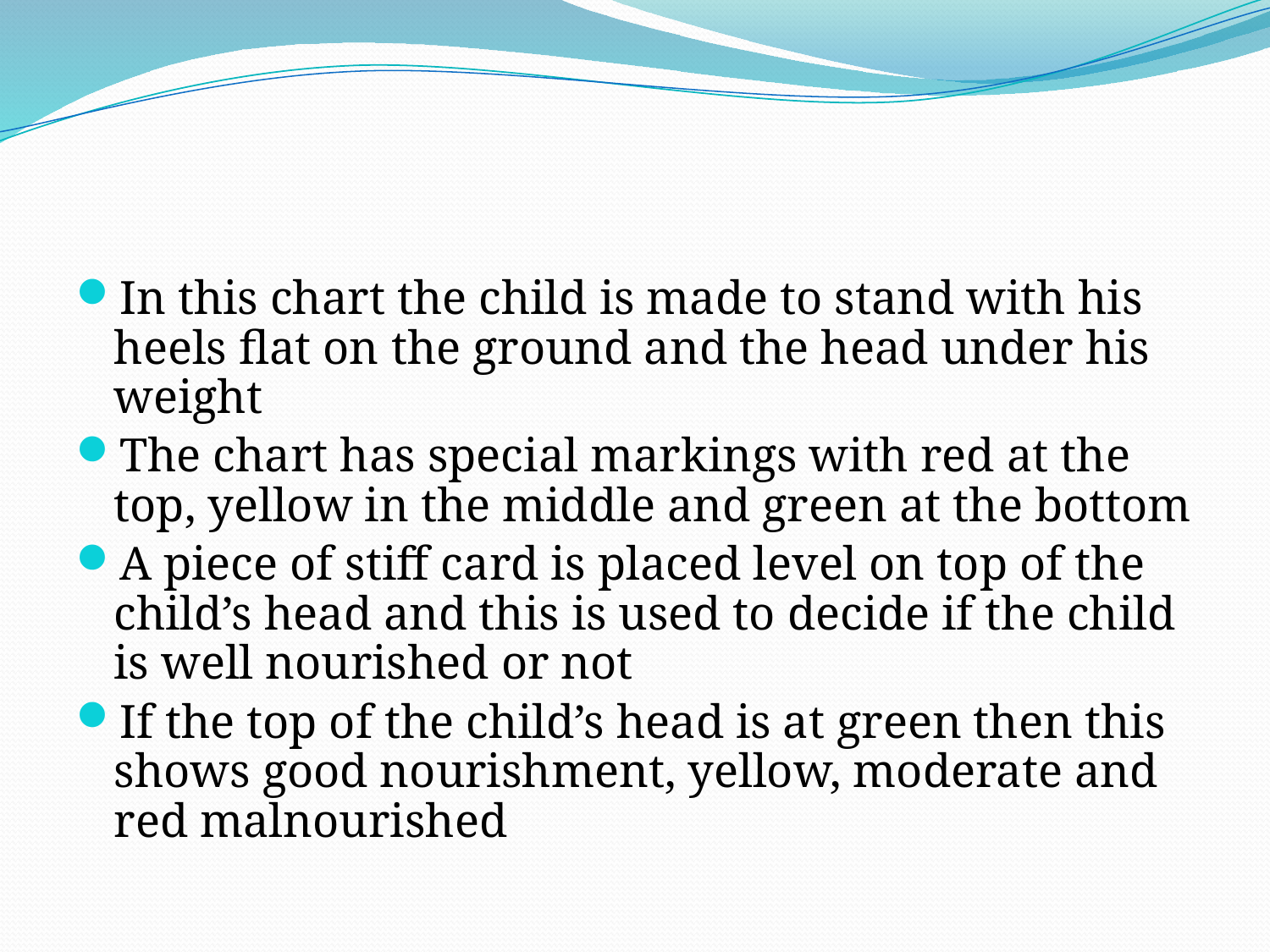

#
In this chart the child is made to stand with his heels flat on the ground and the head under his weight
The chart has special markings with red at the top, yellow in the middle and green at the bottom
A piece of stiff card is placed level on top of the child’s head and this is used to decide if the child is well nourished or not
If the top of the child’s head is at green then this shows good nourishment, yellow, moderate and red malnourished